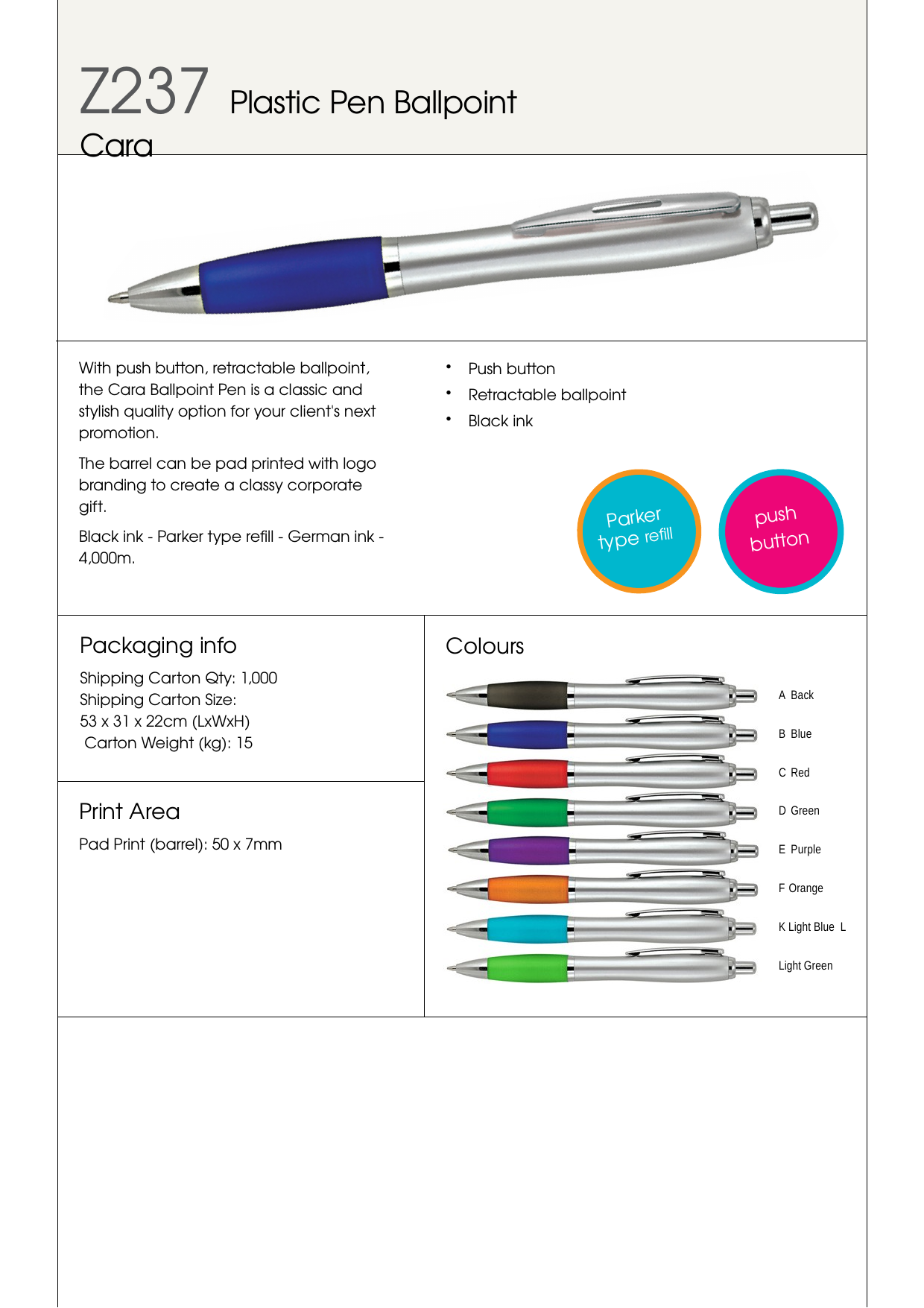

# Z237 Plastic Pen Ballpoint Cara

Push button
Retractable ballpoint
Black ink
With push button, retractable ballpoint,  the Cara Ballpoint Pen is a classic and  stylish quality option for your client's next  promotion.
The barrel can be pad printed with logo  branding to create a classy corporate  gift.
Black ink - Parker type refill - German ink -  4,000m.

push
Parker
type refill
button

Packaging info
Shipping Carton Qty: 1,000  Shipping Carton Size:
53 x 31 x 22cm (LxWxH)  Carton Weight (kg): 15
Colours

A Back
B Blue
C Red
Print Area
Pad Print (barrel): 50 x 7mm

D Green
E Purple
F Orange
K Light Blue  L Light Green